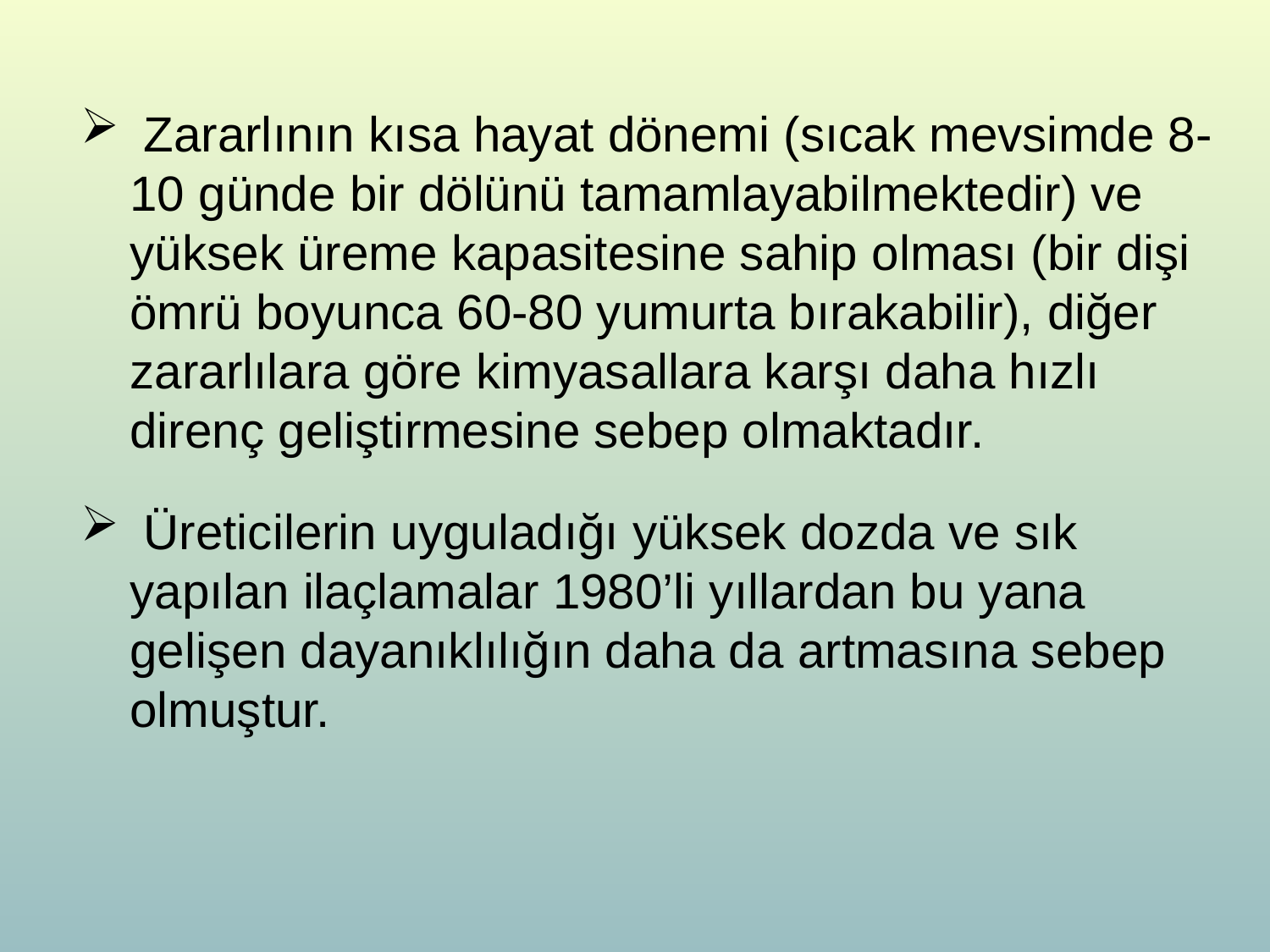

Zararlının kısa hayat dönemi (sıcak mevsimde 8-10 günde bir dölünü tamamlayabilmektedir) ve yüksek üreme kapasitesine sahip olması (bir dişi ömrü boyunca 60-80 yumurta bırakabilir), diğer zararlılara göre kimyasallara karşı daha hızlı direnç geliştirmesine sebep olmaktadır.
 Üreticilerin uyguladığı yüksek dozda ve sık yapılan ilaçlamalar 1980’li yıllardan bu yana gelişen dayanıklılığın daha da artmasına sebep olmuştur.